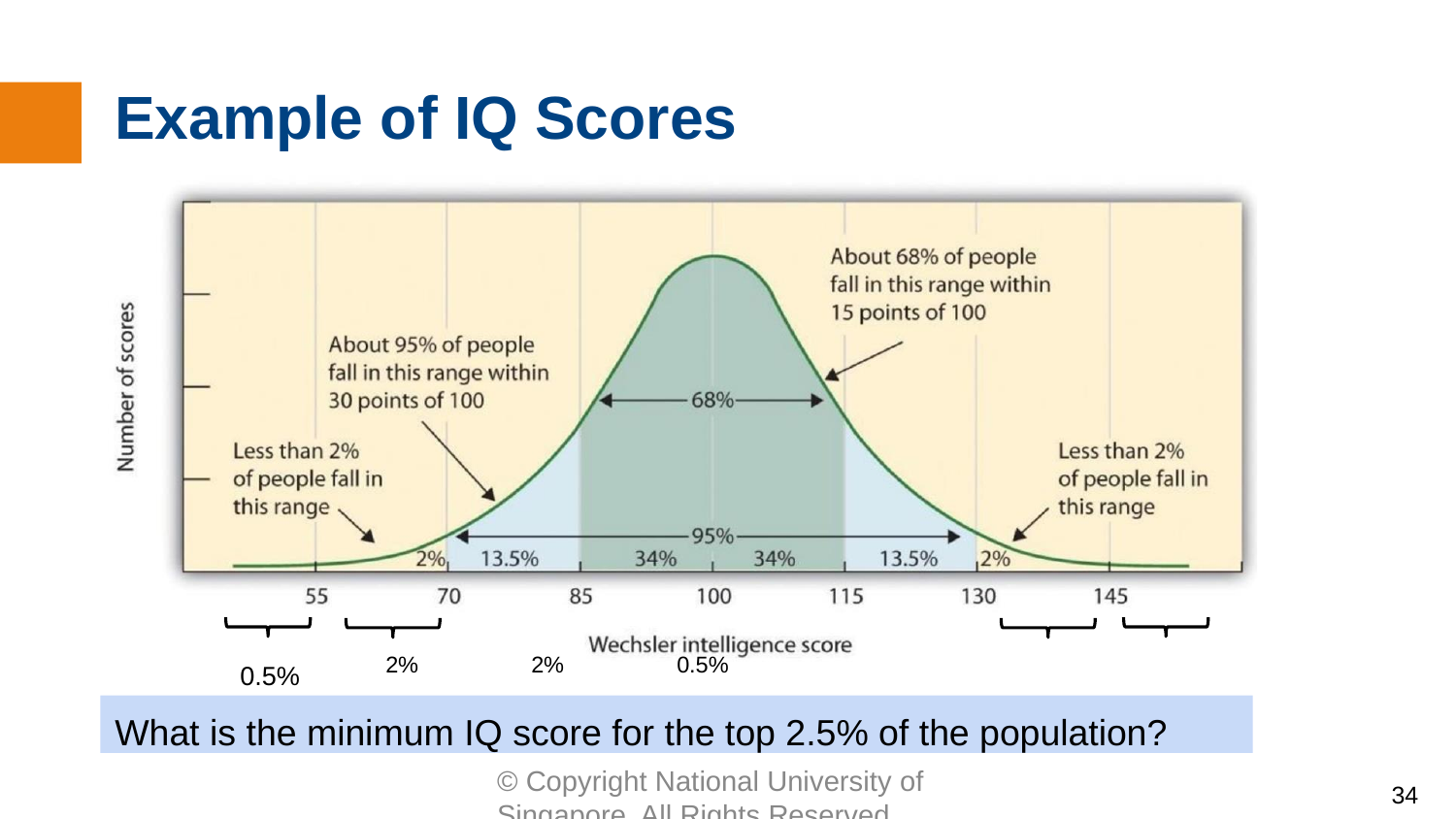

# Example of IQ Scores

0.5%	2%	2%	0.5%
What is the minimum IQ score for the top 2.5% of the population?
© Copyright National University of Singapore. All Rights Reserved.
34